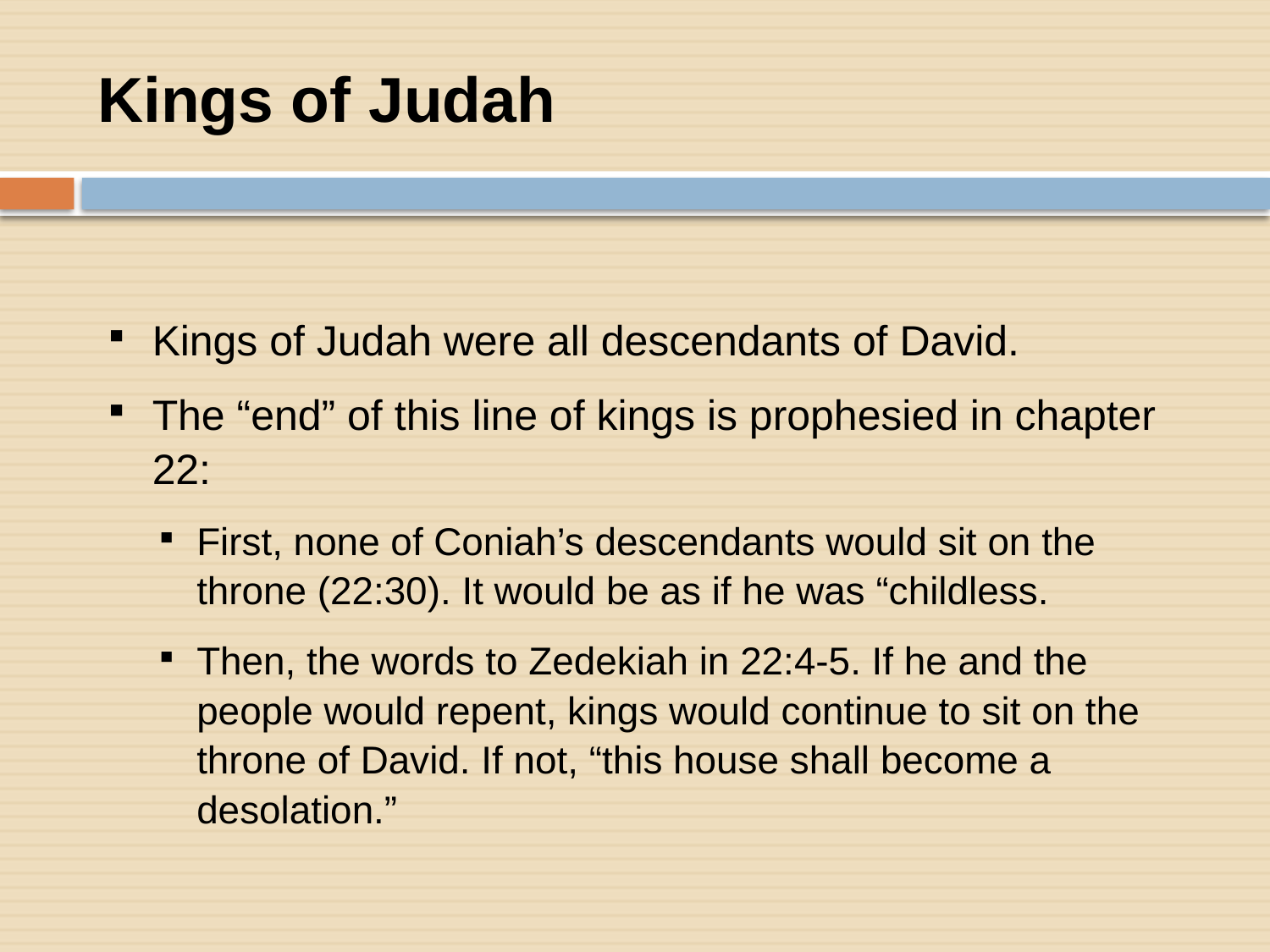

# Kings of Judah
Kings of Judah were all descendants of David.
The “end” of this line of kings is prophesied in chapter 22:
First, none of Coniah’s descendants would sit on the throne (22:30). It would be as if he was “childless.
Then, the words to Zedekiah in 22:4-5. If he and the people would repent, kings would continue to sit on the throne of David. If not, “this house shall become a desolation.”